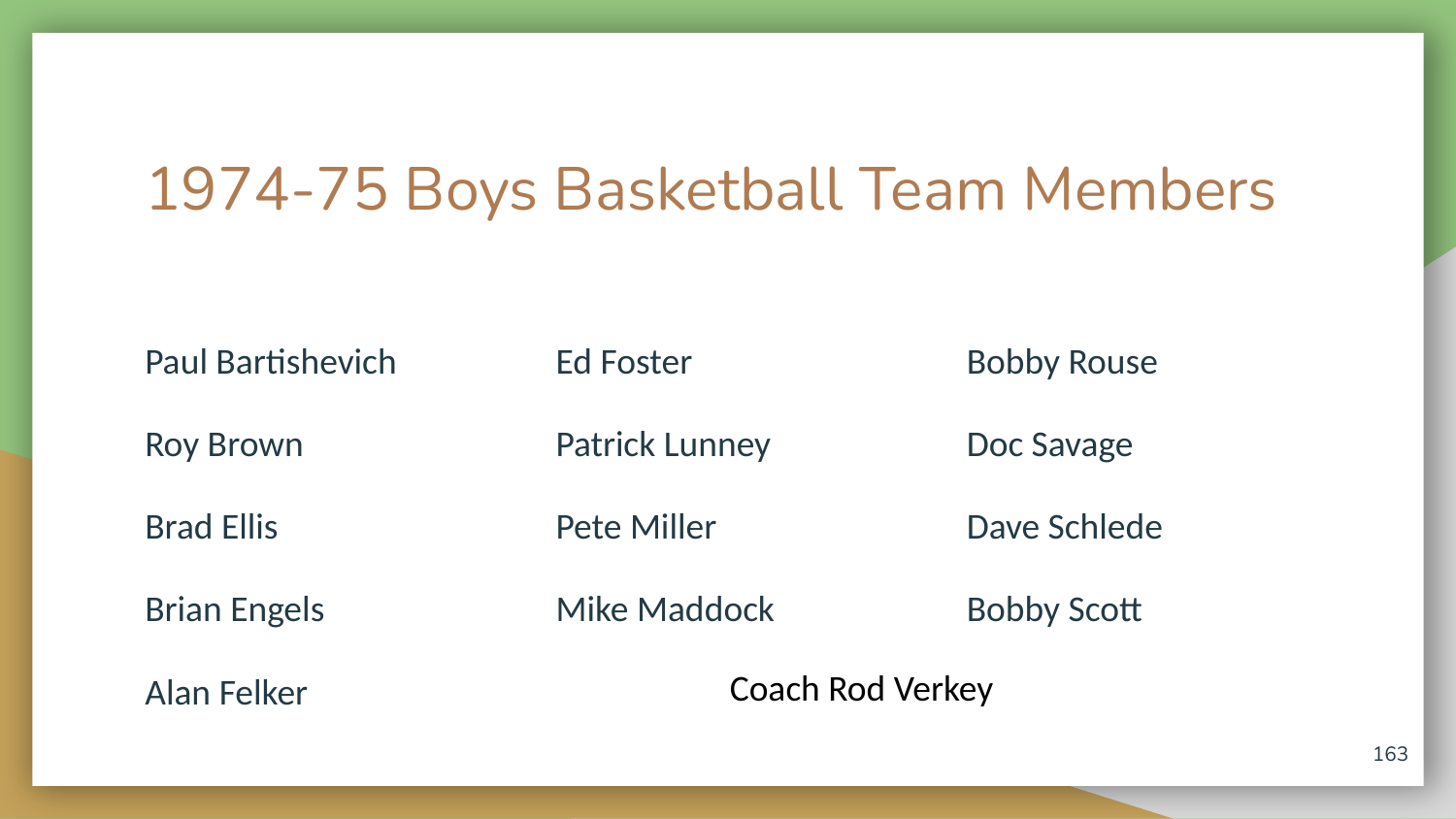

# 1974-75 Boys Basketball Team Members
Paul Bartishevich
Roy Brown
Brad Ellis
Brian Engels
Alan Felker
Ed Foster
Patrick Lunney
Pete Miller
Mike Maddock
Bobby Rouse
Doc Savage
Dave Schlede
Bobby Scott
Coach Rod Verkey
163